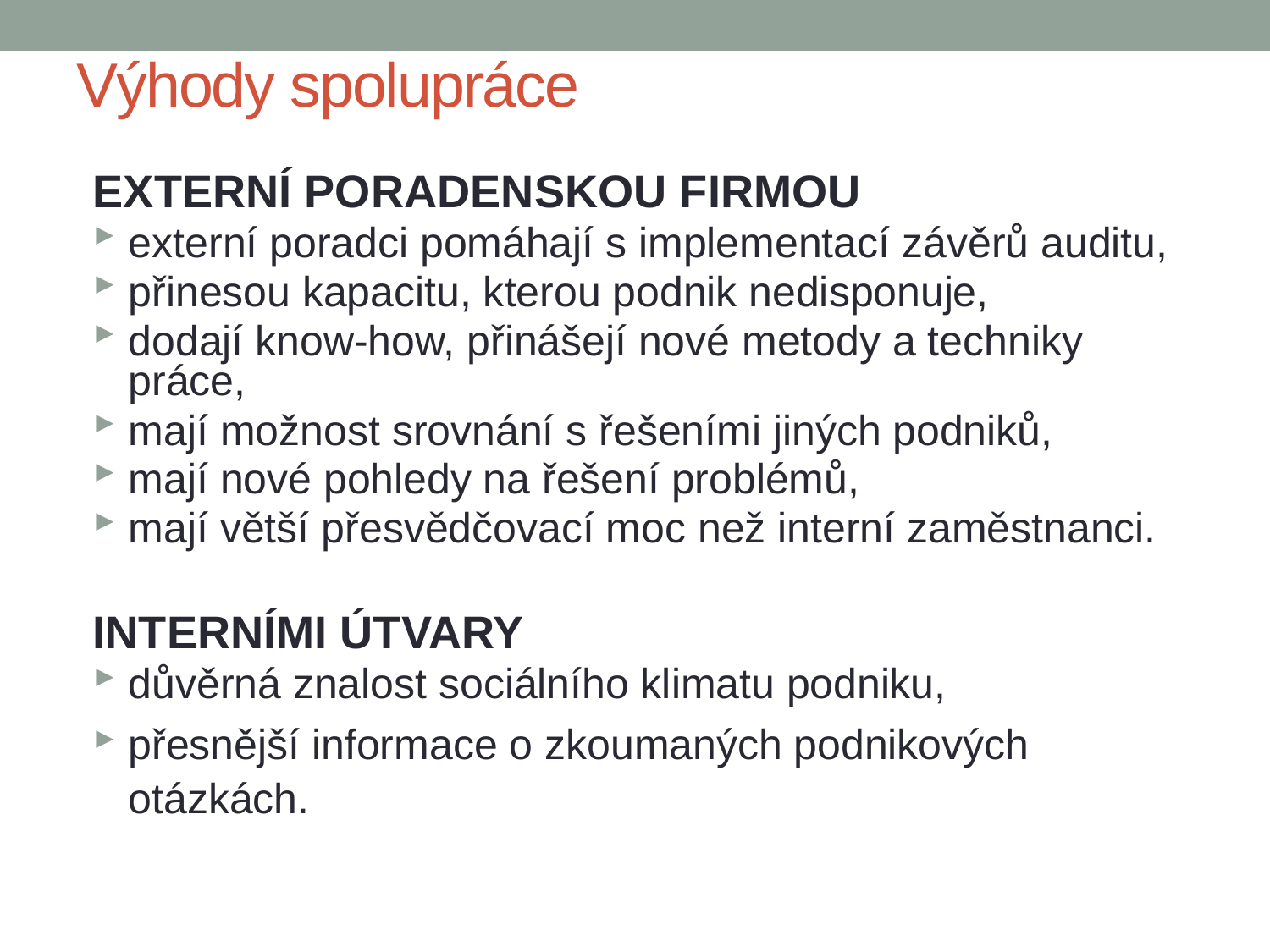

# Výhody spolupráce
EXTERNÍ PORADENSKOU FIRMOU
externí poradci pomáhají s implementací závěrů auditu,
přinesou kapacitu, kterou podnik nedisponuje,
dodají know‑how, přinášejí nové metody a techniky práce,
mají možnost srovnání s řešeními jiných podniků,
mají nové pohledy na řešení problémů,
mají větší přesvědčovací moc než interní zaměstnanci.

INTERNÍMI ÚTVARY
důvěrná znalost sociálního klimatu podniku,
přesnější informace o zkoumaných podnikových otázkách.